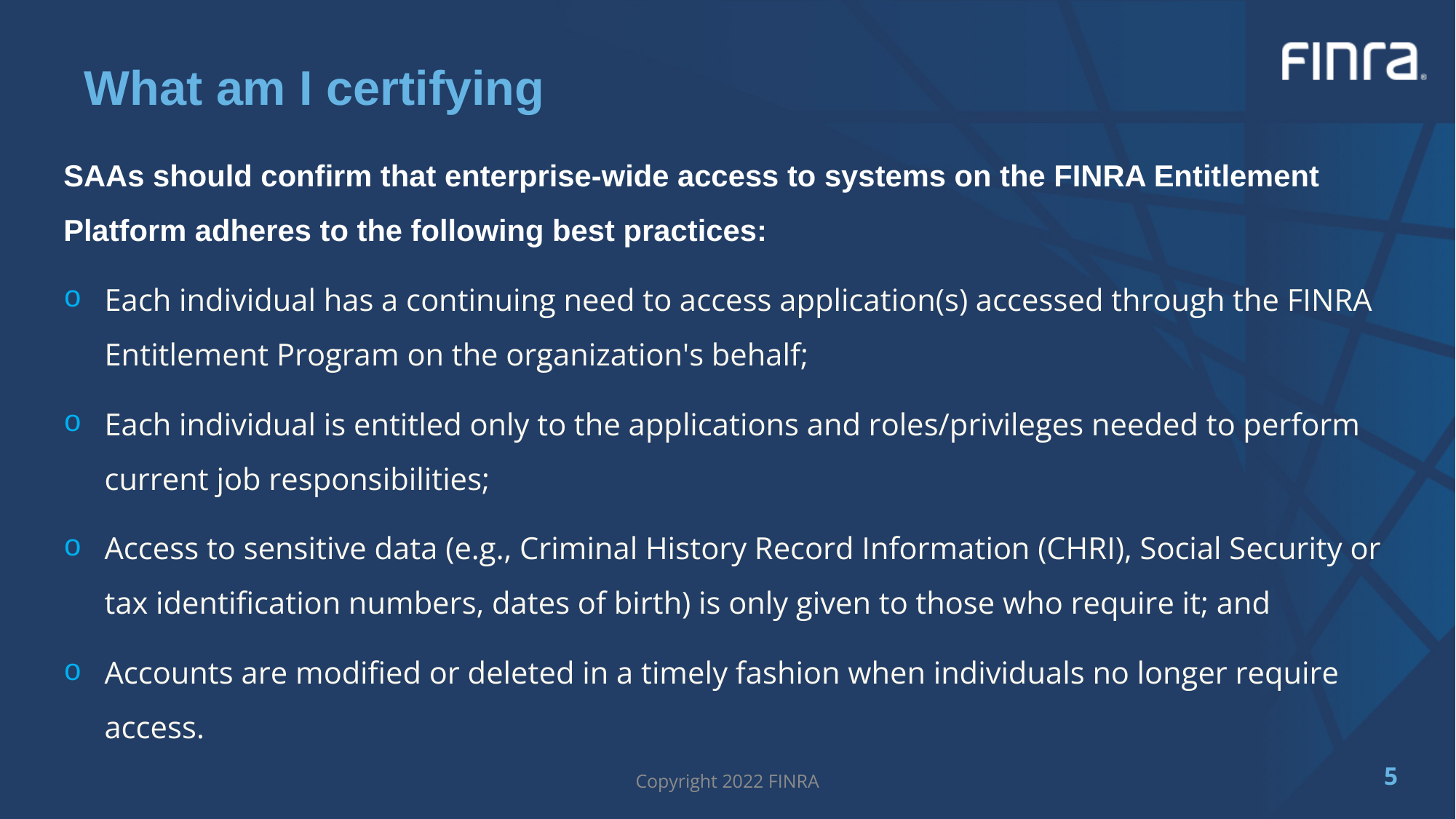

# What am I certifying
SAAs should confirm that enterprise-wide access to systems on the FINRA Entitlement Platform adheres to the following best practices:
Each individual has a continuing need to access application(s) accessed through the FINRA Entitlement Program on the organization's behalf;
Each individual is entitled only to the applications and roles/privileges needed to perform current job responsibilities;
Access to sensitive data (e.g., Criminal History Record Information (CHRI), Social Security or tax identification numbers, dates of birth) is only given to those who require it; and
Accounts are modified or deleted in a timely fashion when individuals no longer require access.
5
Copyright 2022 FINRA